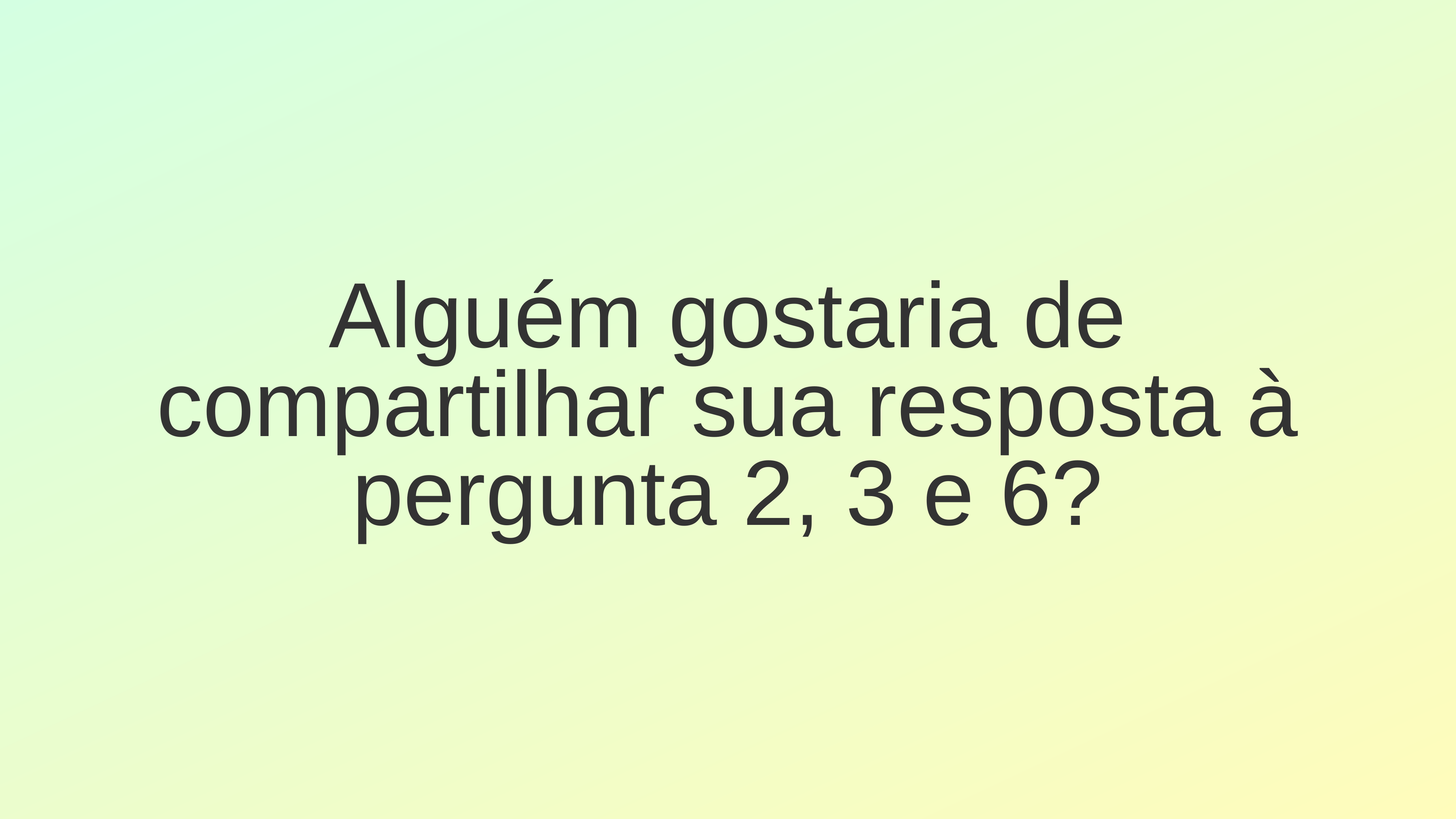

Alguém gostaria de compartilhar sua resposta à pergunta 2, 3 e 6?